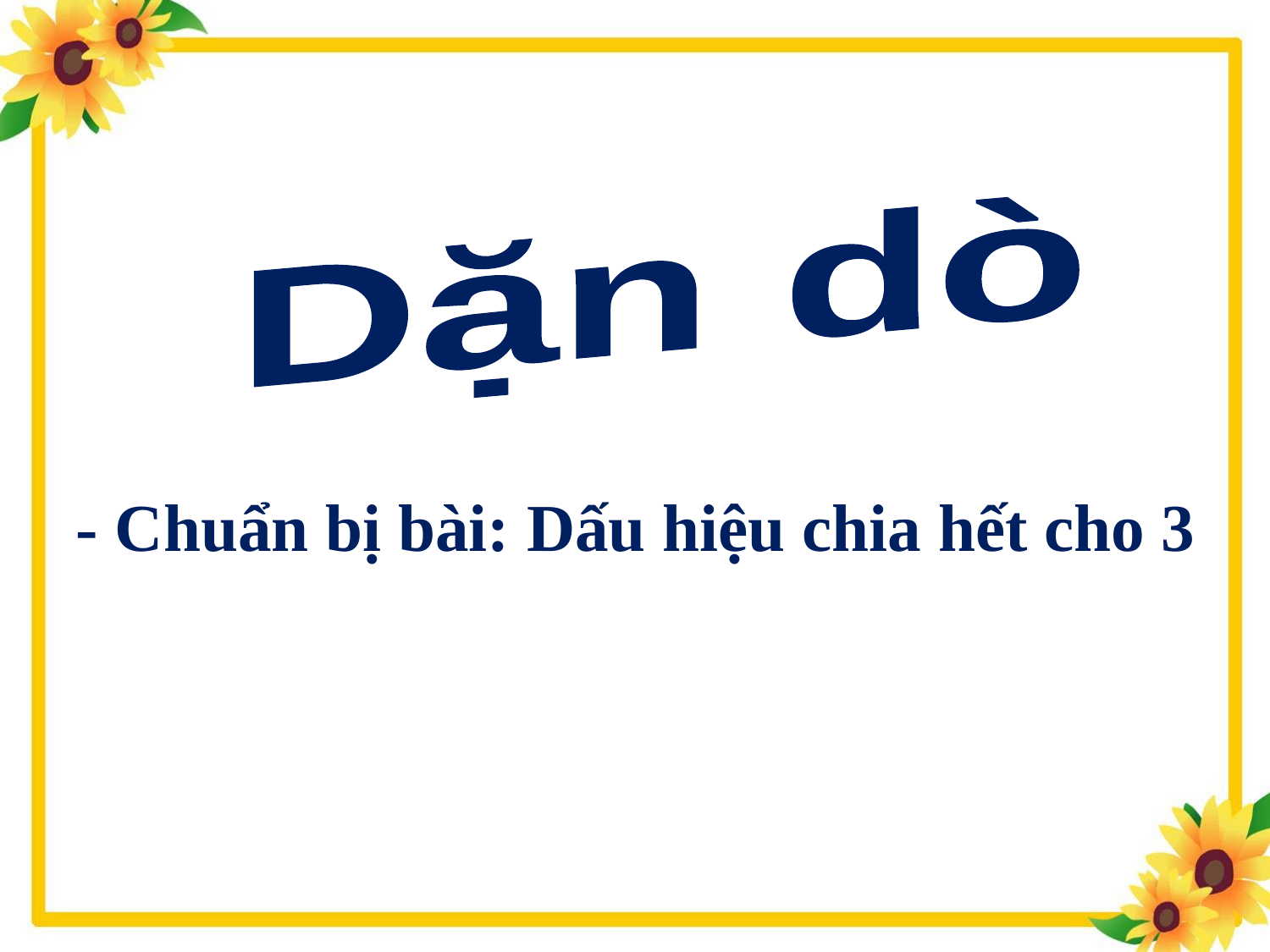

Dặn dò
- Chuẩn bị bài: Dấu hiệu chia hết cho 3